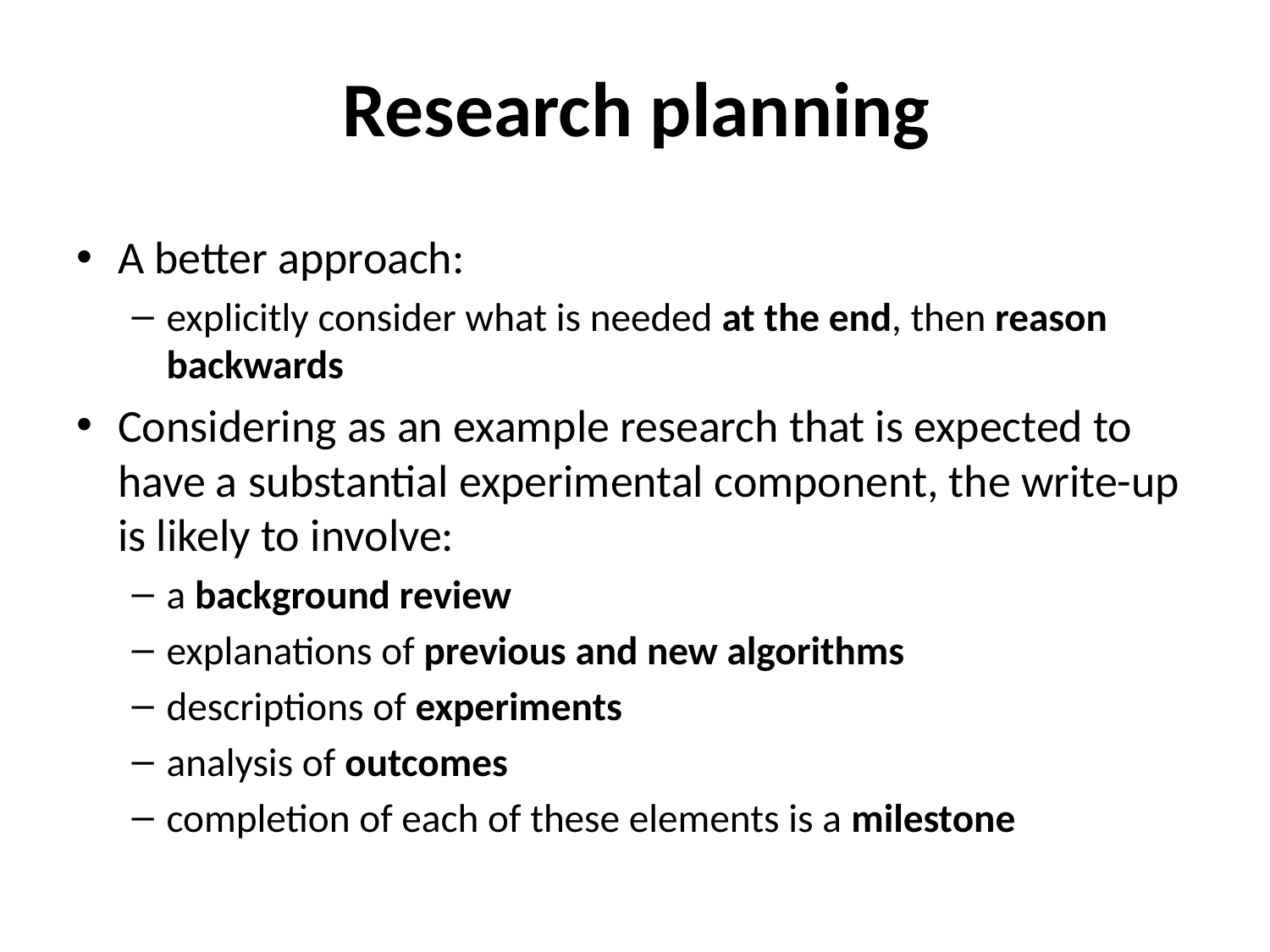

# Research planning
A better approach:
explicitly consider what is needed at the end, then reason backwards
Considering as an example research that is expected to have a substantial experimental component, the write-up is likely to involve:
a background review
explanations of previous and new algorithms
descriptions of experiments
analysis of outcomes
completion of each of these elements is a milestone